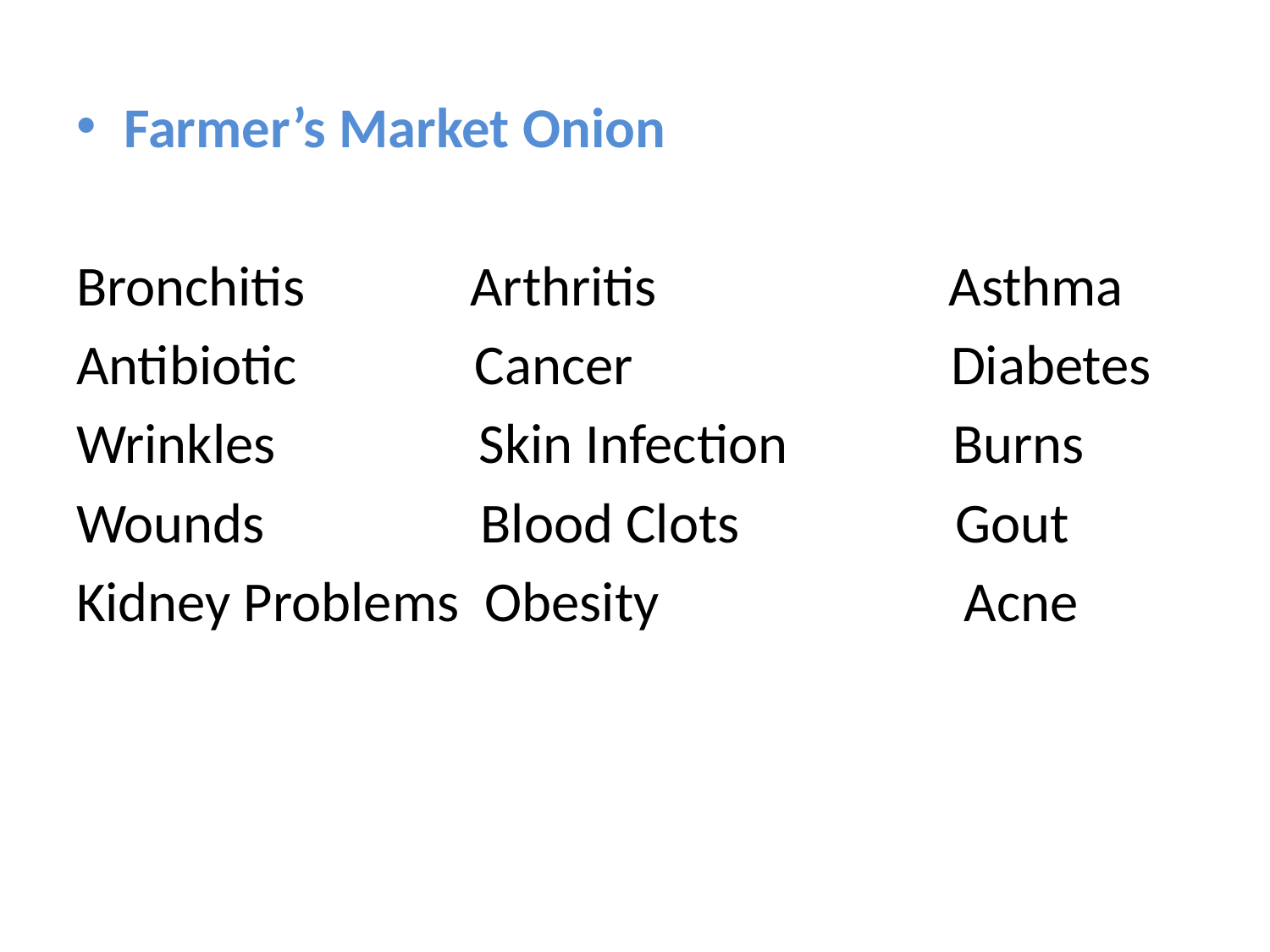

Farmer’s Market Onion

Bronchitis             Arthritis                       Asthma
Antibiotic              Cancer                         Diabetes
Wrinkles                Skin Infection             Burns
Wounds                 Blood Clots                 Gout
Kidney Problems  Obesity                        Acne